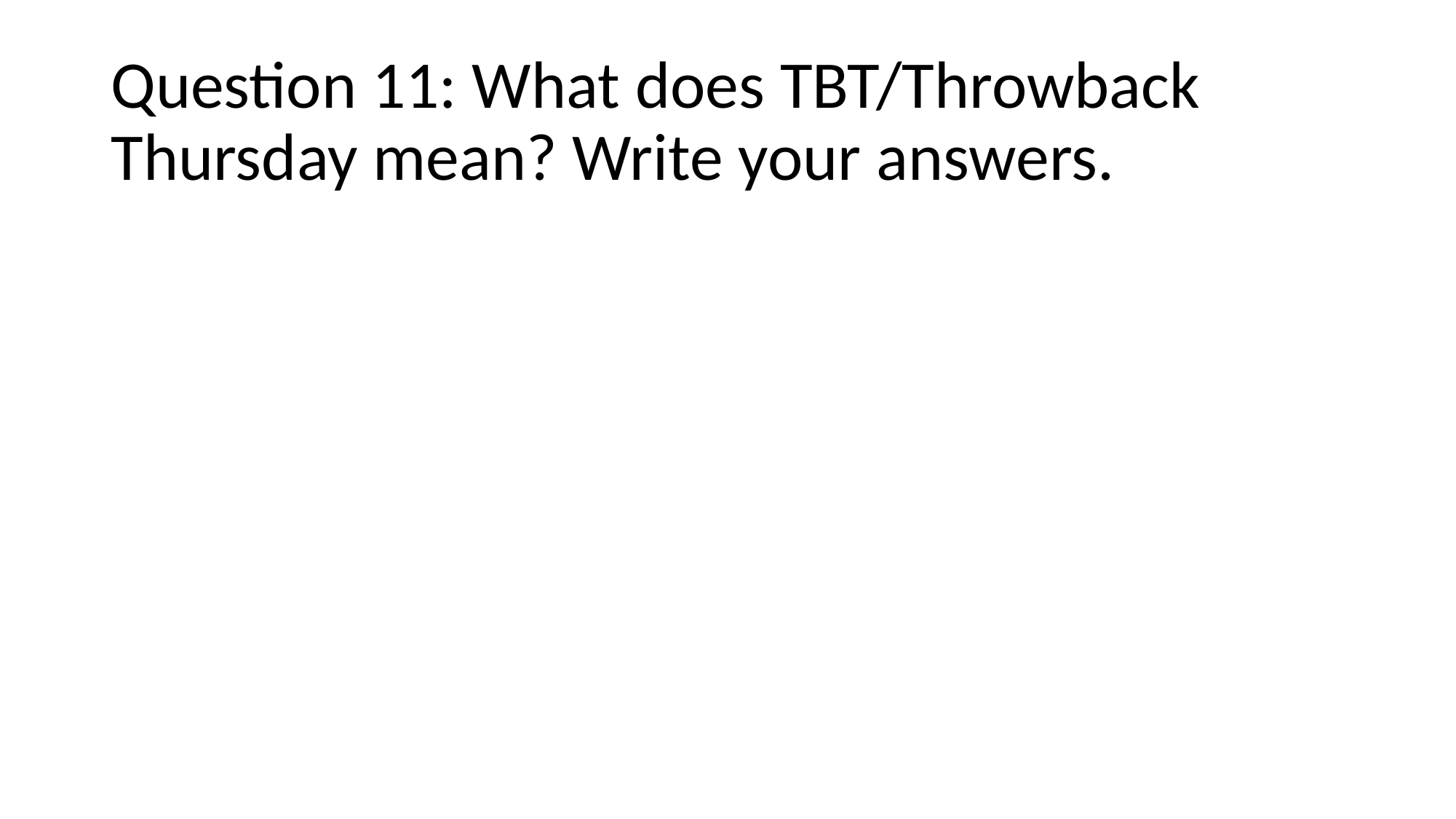

# Question 11: What does TBT/Throwback Thursday mean? Write your answers.